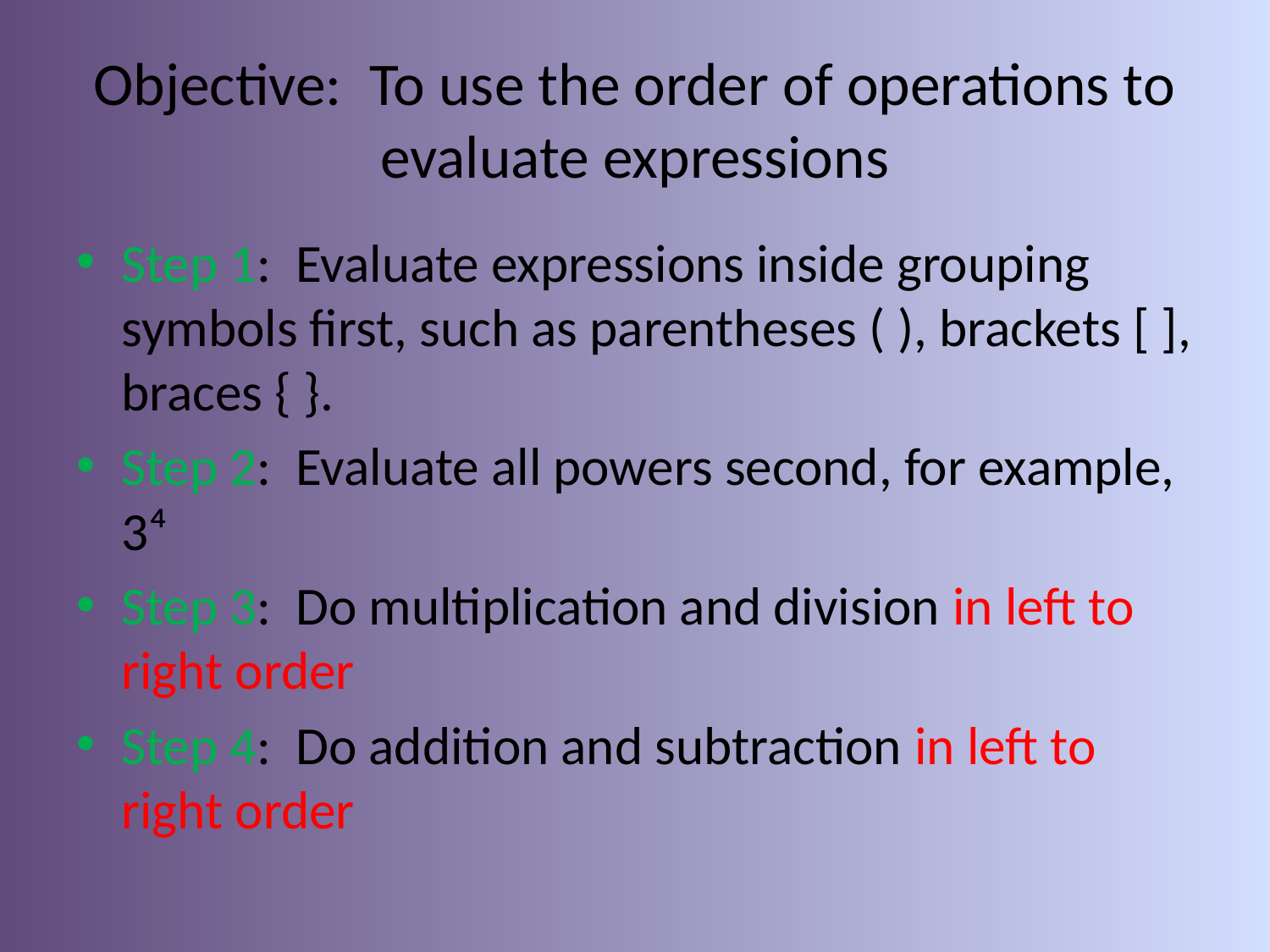

# Objective:  To use the order of operations to evaluate expressions
Step 1:  Evaluate expressions inside grouping symbols first, such as parentheses ( ), brackets [ ], braces { }.
Step 2:  Evaluate all powers second, for example, 3⁴
Step 3:  Do multiplication and division in left to right order
Step 4:  Do addition and subtraction in left to right order